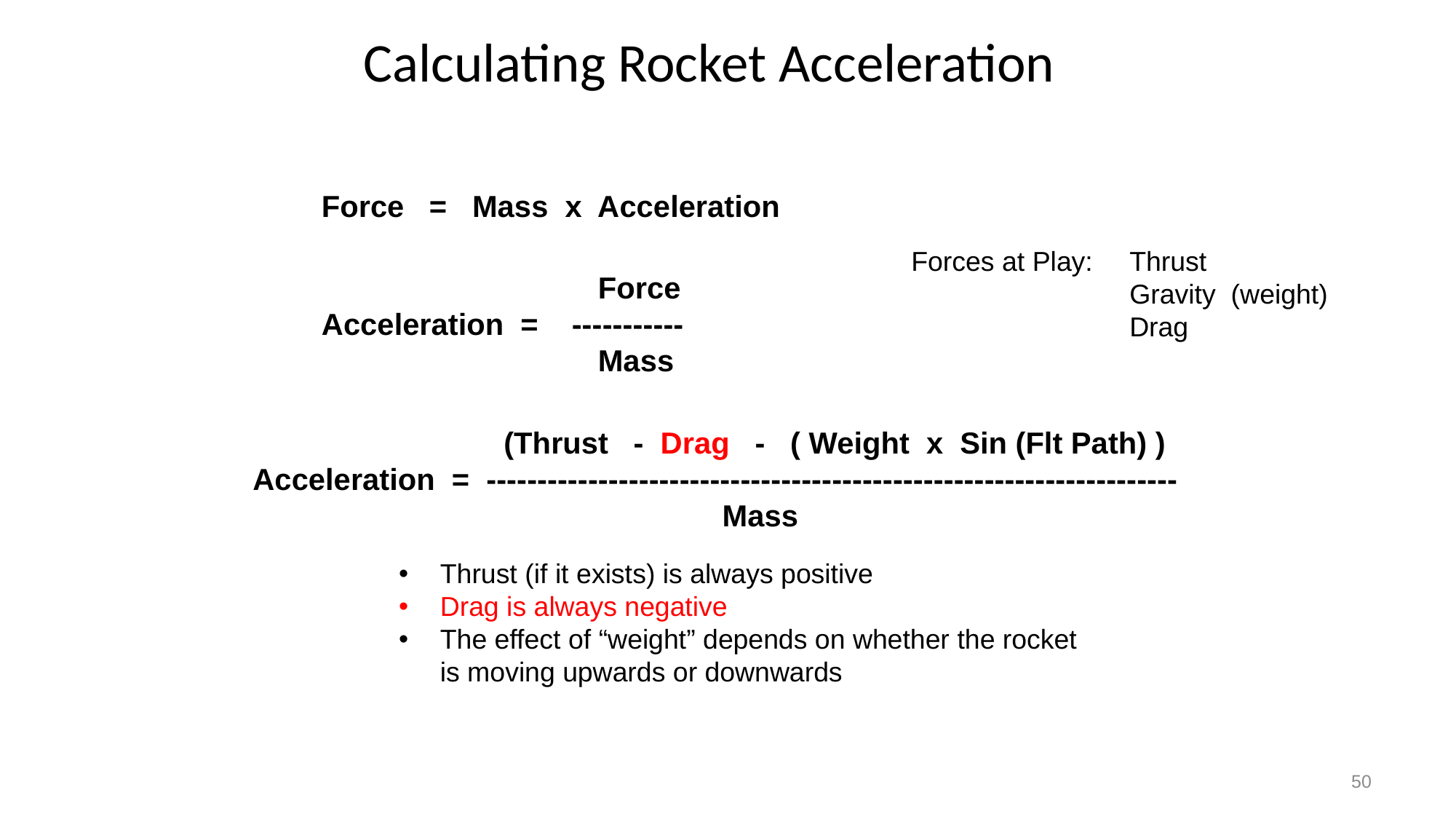

Calculating Rocket Acceleration
Force   =   Mass  x  Acceleration
Forces at Play:	Thrust
		Gravity  (weight)
		Drag
	                    Force
Acceleration  =    -----------
  	                    Mass
                              (Thrust   -  Drag   -   ( Weight  x  Sin (Flt Path) )
Acceleration  =  --------------------------------------------------------------------
			                 Mass
Thrust (if it exists) is always positive
Drag is always negative
The effect of “weight” depends on whether the rocket is moving upwards or downwards
50